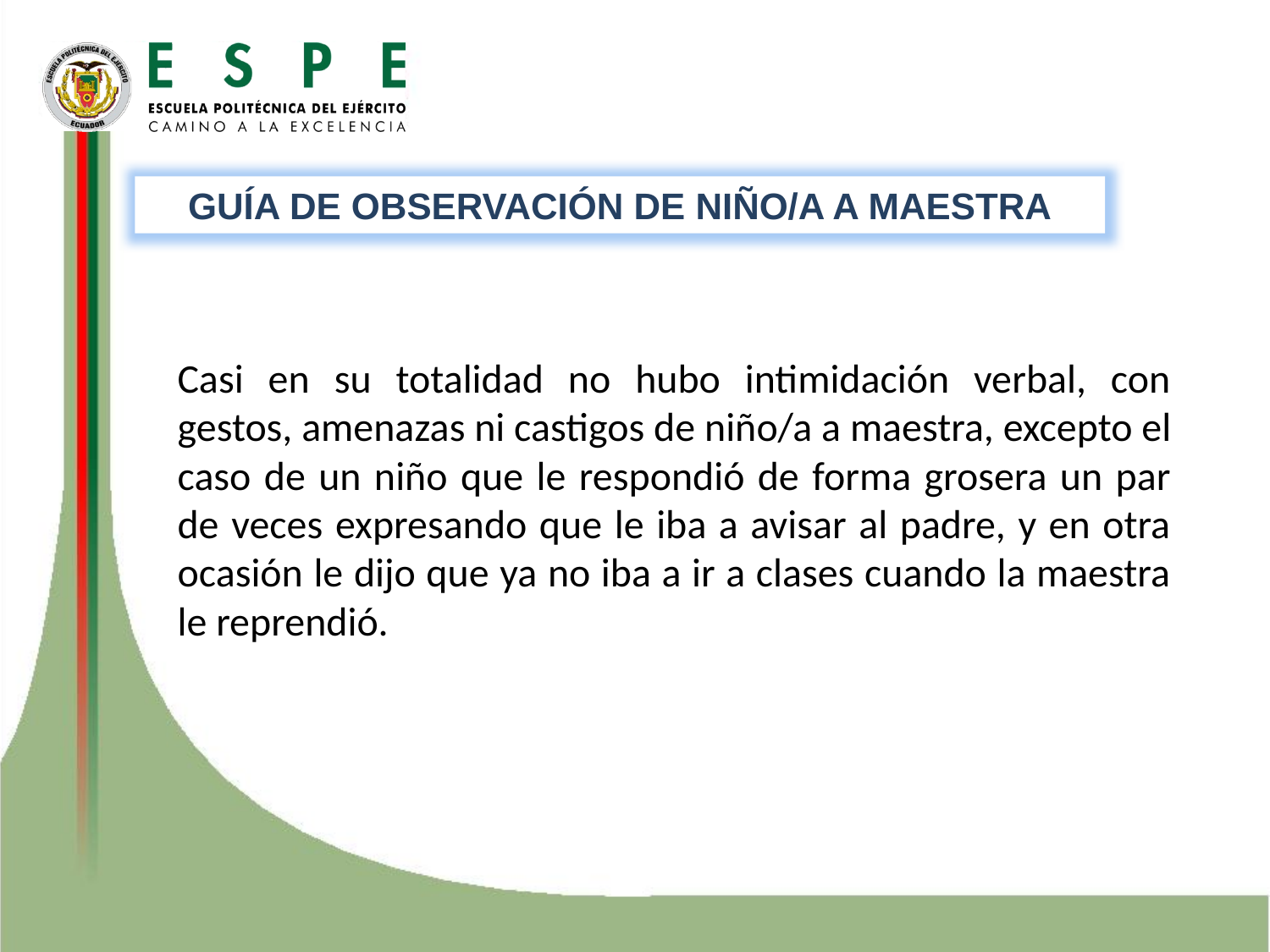

GUÍA DE OBSERVACIÓN DE NIÑO/A A MAESTRA
Casi en su totalidad no hubo intimidación verbal, con gestos, amenazas ni castigos de niño/a a maestra, excepto el caso de un niño que le respondió de forma grosera un par de veces expresando que le iba a avisar al padre, y en otra ocasión le dijo que ya no iba a ir a clases cuando la maestra le reprendió.